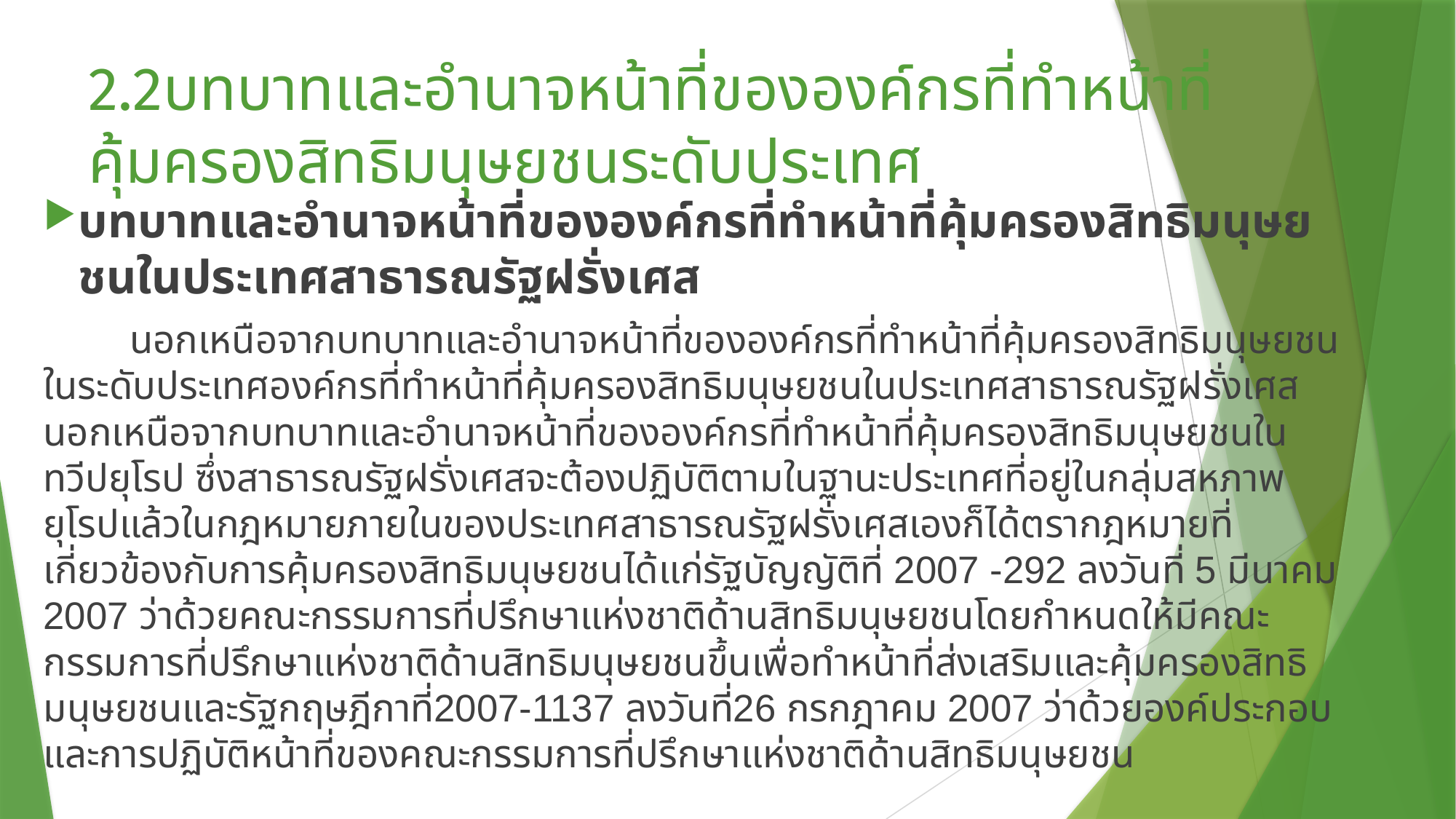

# 2.2บทบาทและอำนาจหน้าที่ขององค์กรที่ทำหน้าที่คุ้มครองสิทธิมนุษยชนระดับประเทศ
บทบาทและอำนาจหน้าที่ขององค์กรที่ทำหน้าที่คุ้มครองสิทธิมนุษยชนในประเทศสาธารณรัฐฝรั่งเศส
 		นอกเหนือจากบทบาทและอำนาจหน้าที่ขององค์กรที่ทำหน้าที่คุ้มครองสิทธิมนุษยชนในระดับประเทศองค์กรที่ทำหน้าที่คุ้มครองสิทธิมนุษยชนในประเทศสาธารณรัฐฝรั่งเศสนอกเหนือจากบทบาทและอำนาจหน้าที่ขององค์กรที่ทำหน้าที่คุ้มครองสิทธิมนุษยชนในทวีปยุโรป ซึ่งสาธารณรัฐฝรั่งเศสจะต้องปฏิบัติตามในฐานะประเทศที่อยู่ในกลุ่มสหภาพยุโรปแล้วในกฎหมายภายในของประเทศสาธารณรัฐฝรั่งเศสเองก็ได้ตรากฎหมายที่เกี่ยวข้องกับการคุ้มครองสิทธิมนุษยชนได้แก่รัฐบัญญัติที่ 2007 -292 ลงวันที่ 5 มีนาคม 2007 ว่าด้วยคณะกรรมการที่ปรึกษาแห่งชาติด้านสิทธิมนุษยชนโดยกำหนดให้มีคณะกรรมการที่ปรึกษาแห่งชาติด้านสิทธิมนุษยชนขึ้นเพื่อทำหน้าที่ส่งเสริมและคุ้มครองสิทธิมนุษยชนและรัฐกฤษฎีกาที่2007-1137 ลงวันที่26 กรกฎาคม 2007 ว่าด้วยองค์ประกอบและการปฏิบัติหน้าที่ของคณะกรรมการที่ปรึกษาแห่งชาติด้านสิทธิมนุษยชน